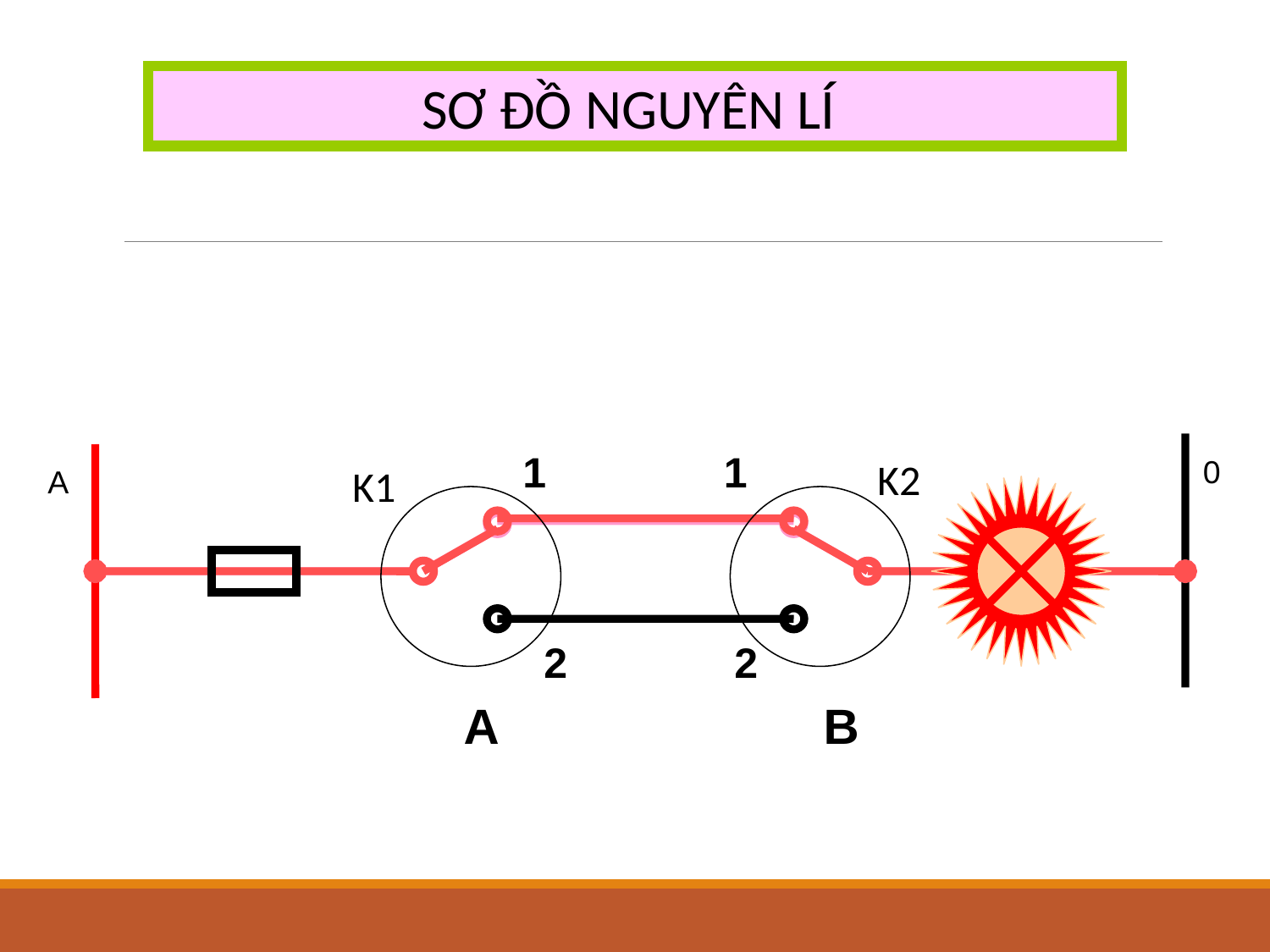

SƠ ĐỒ NGUYÊN LÍ

1
1
0
K2
K1
A

2
2
A
B